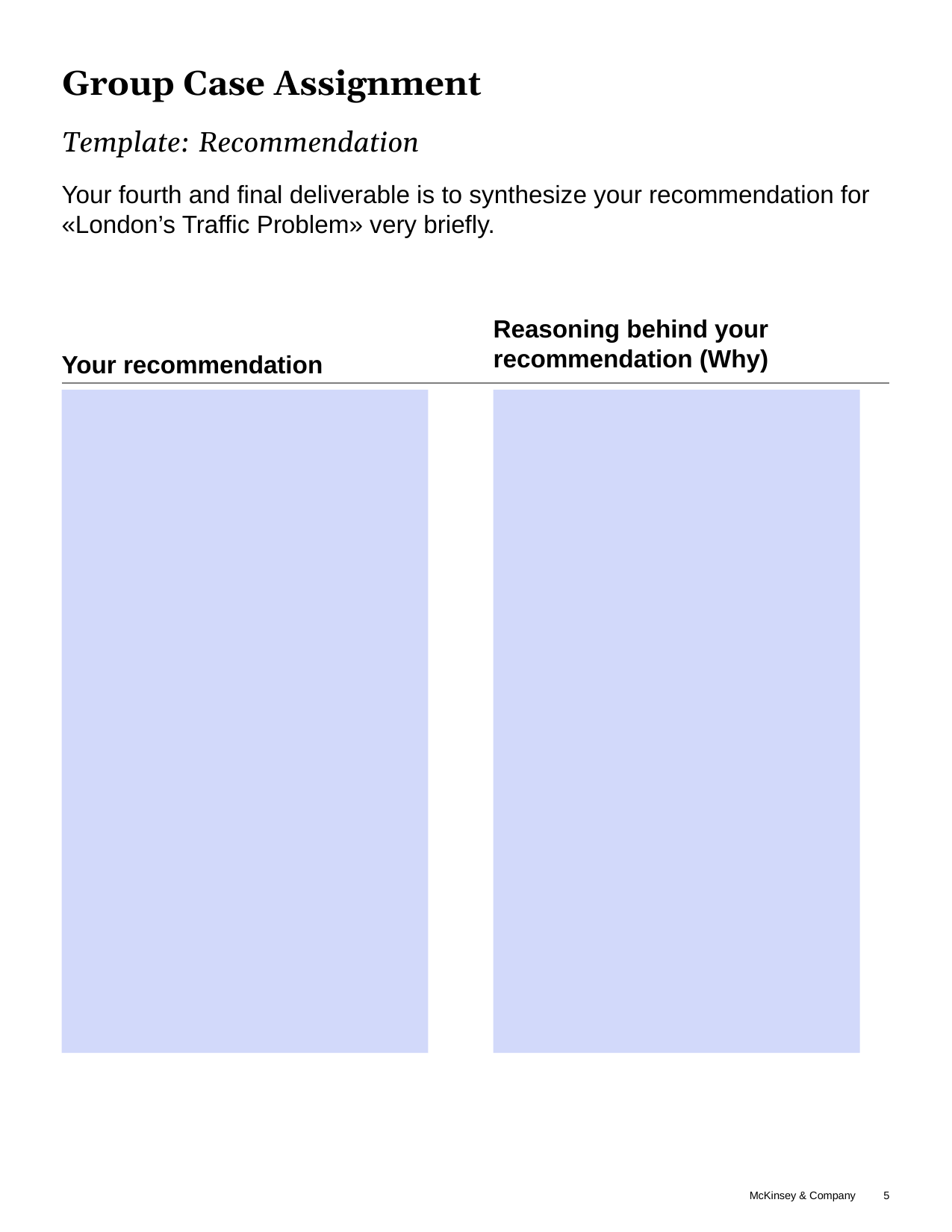

# Group Case Assignment
Template: Recommendation
Your fourth and final deliverable is to synthesize your recommendation for «London’s Traffic Problem» very briefly.

Reasoning behind your recommendation (Why)

Your recommendation